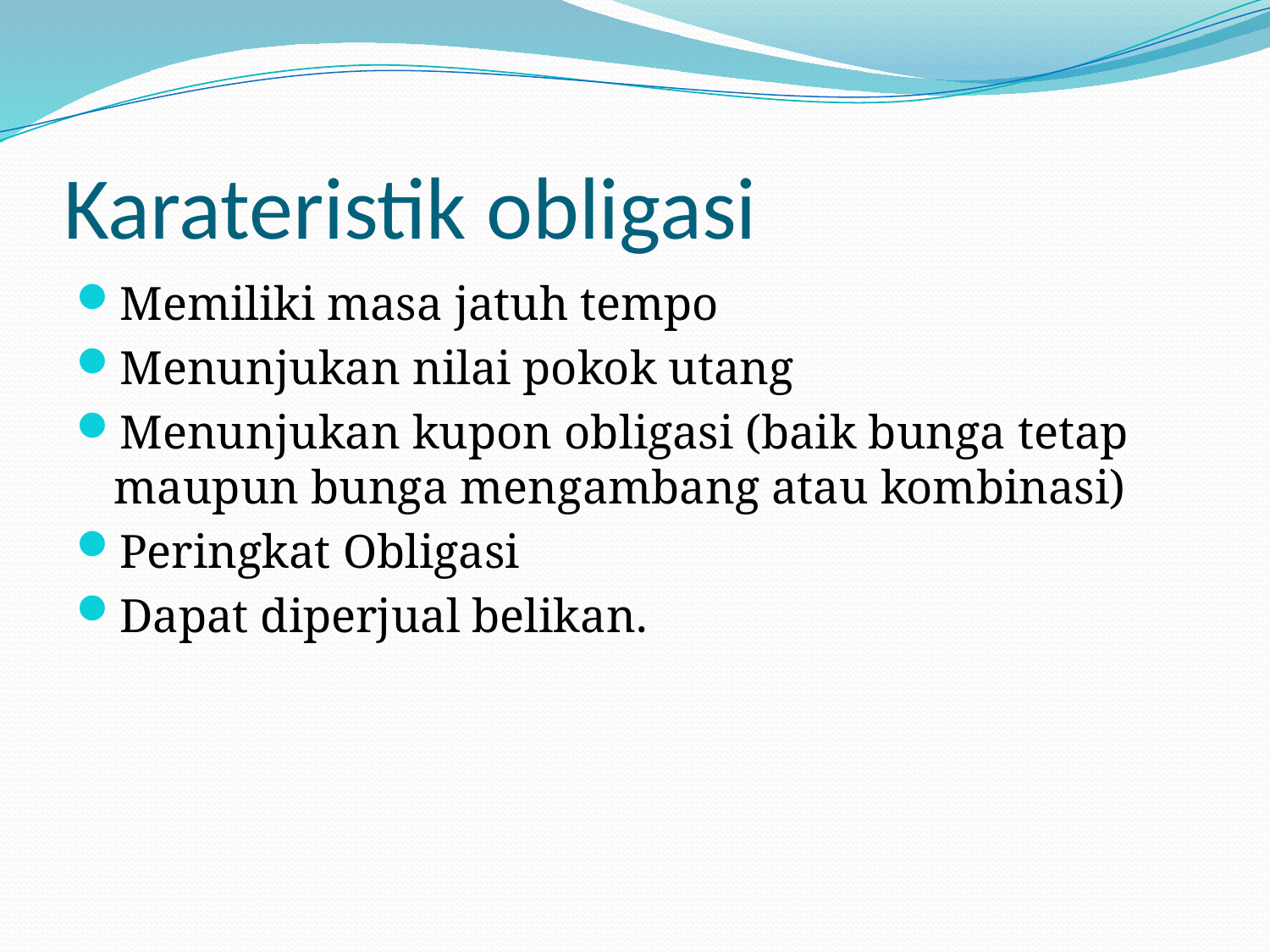

# Karateristik obligasi
Memiliki masa jatuh tempo
Menunjukan nilai pokok utang
Menunjukan kupon obligasi (baik bunga tetap maupun bunga mengambang atau kombinasi)
Peringkat Obligasi
Dapat diperjual belikan.